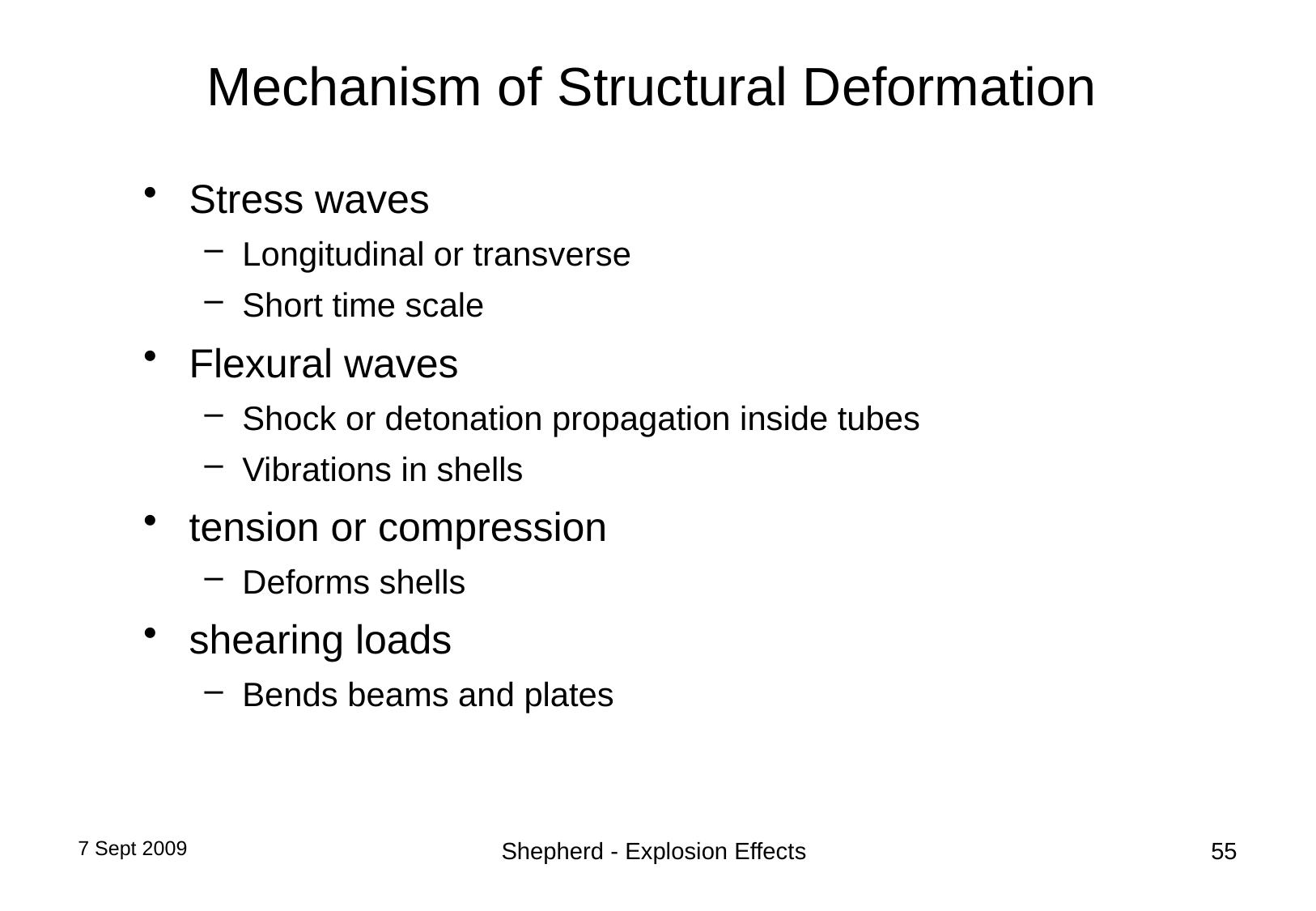

# Mechanism of Structural Deformation
Stress waves
Longitudinal or transverse
Short time scale
Flexural waves
Shock or detonation propagation inside tubes
Vibrations in shells
tension or compression
Deforms shells
shearing loads
Bends beams and plates
7 Sept 2009
Shepherd - Explosion Effects
55